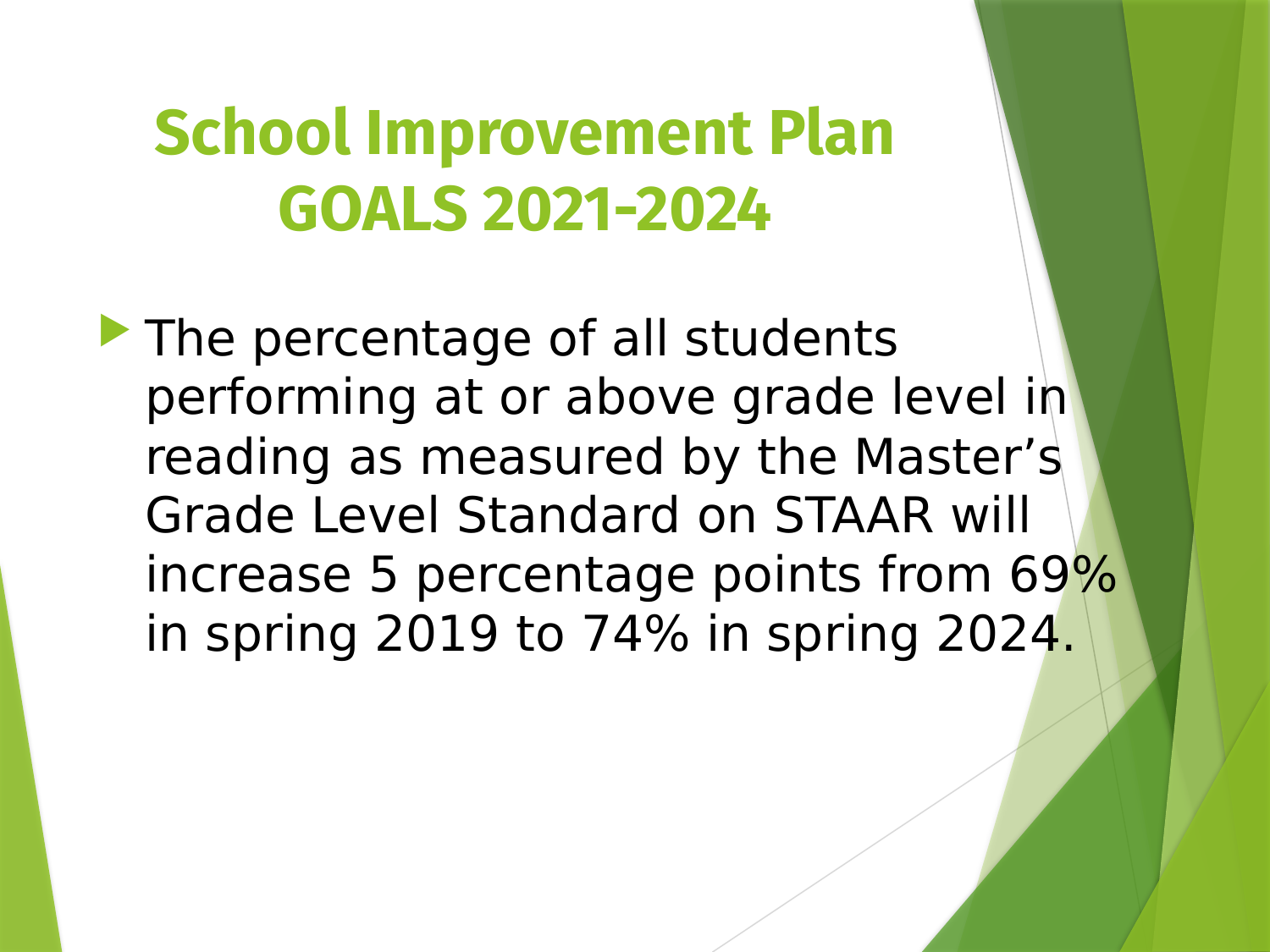

# School Improvement Plan GOALS 2021-2024
The percentage of all students performing at or above grade level in reading as measured by the Master’s Grade Level Standard on STAAR will increase 5 percentage points from 69% in spring 2019 to 74% in spring 2024.